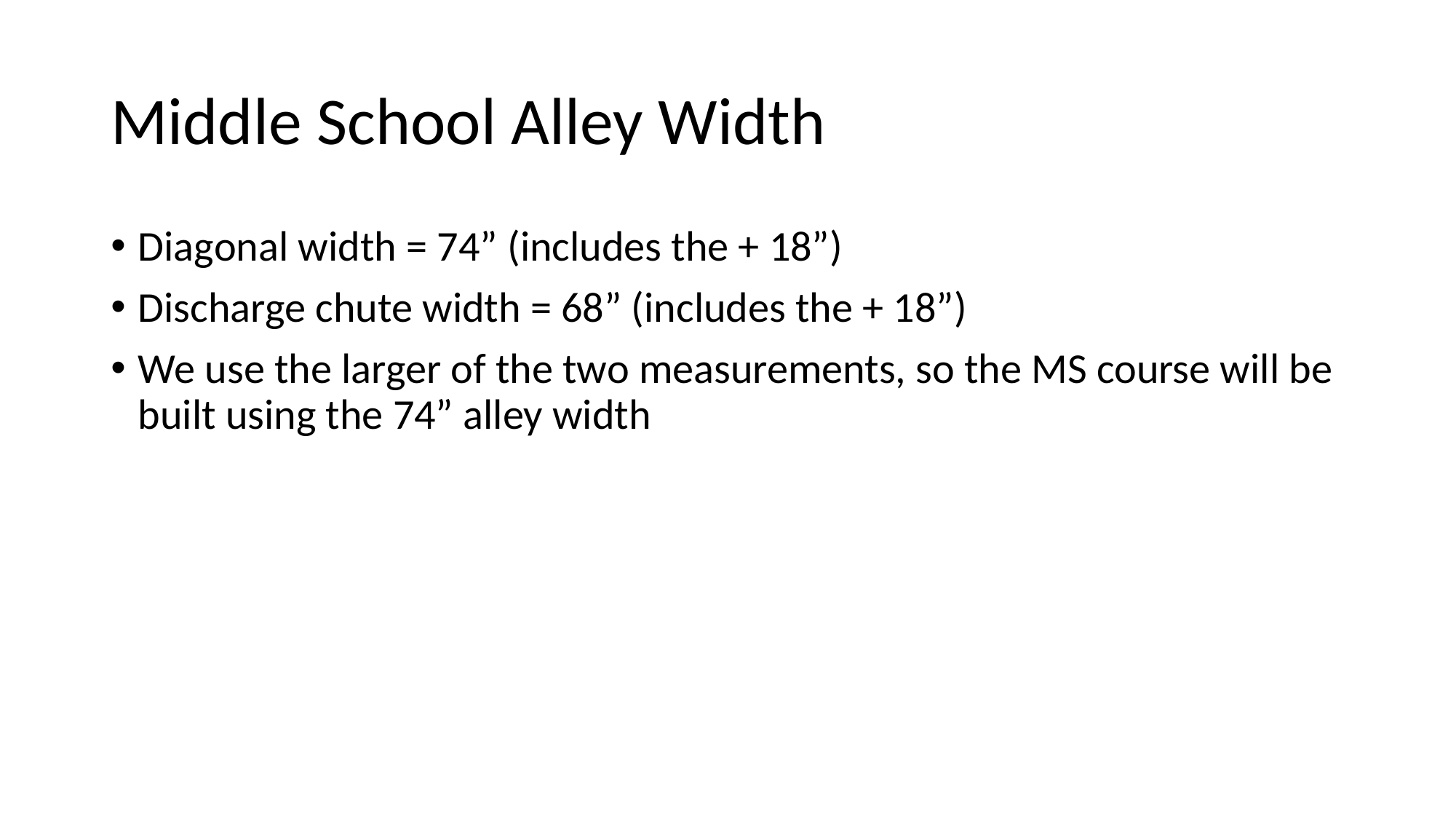

# Middle School Alley Width
Diagonal width = 74” (includes the + 18”)
Discharge chute width = 68” (includes the + 18”)
We use the larger of the two measurements, so the MS course will be built using the 74” alley width